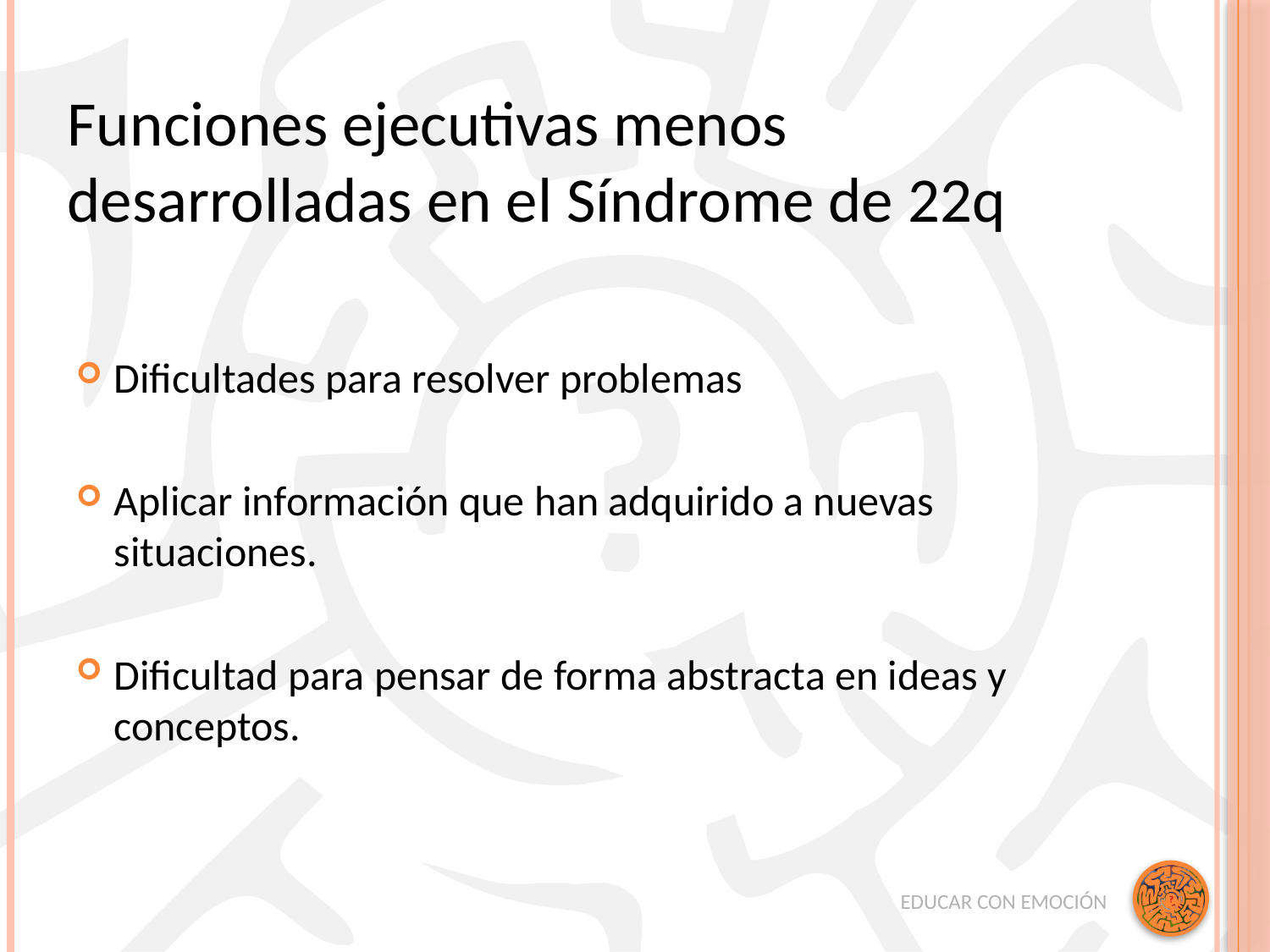

Funciones ejecutivas menos desarrolladas en el Síndrome de 22q

Dificultades para resolver problemas

Aplicar información que han adquirido a nuevas situaciones.

Dificultad para pensar de forma abstracta en ideas y conceptos.

EDUCAR CON EMOCIÓN